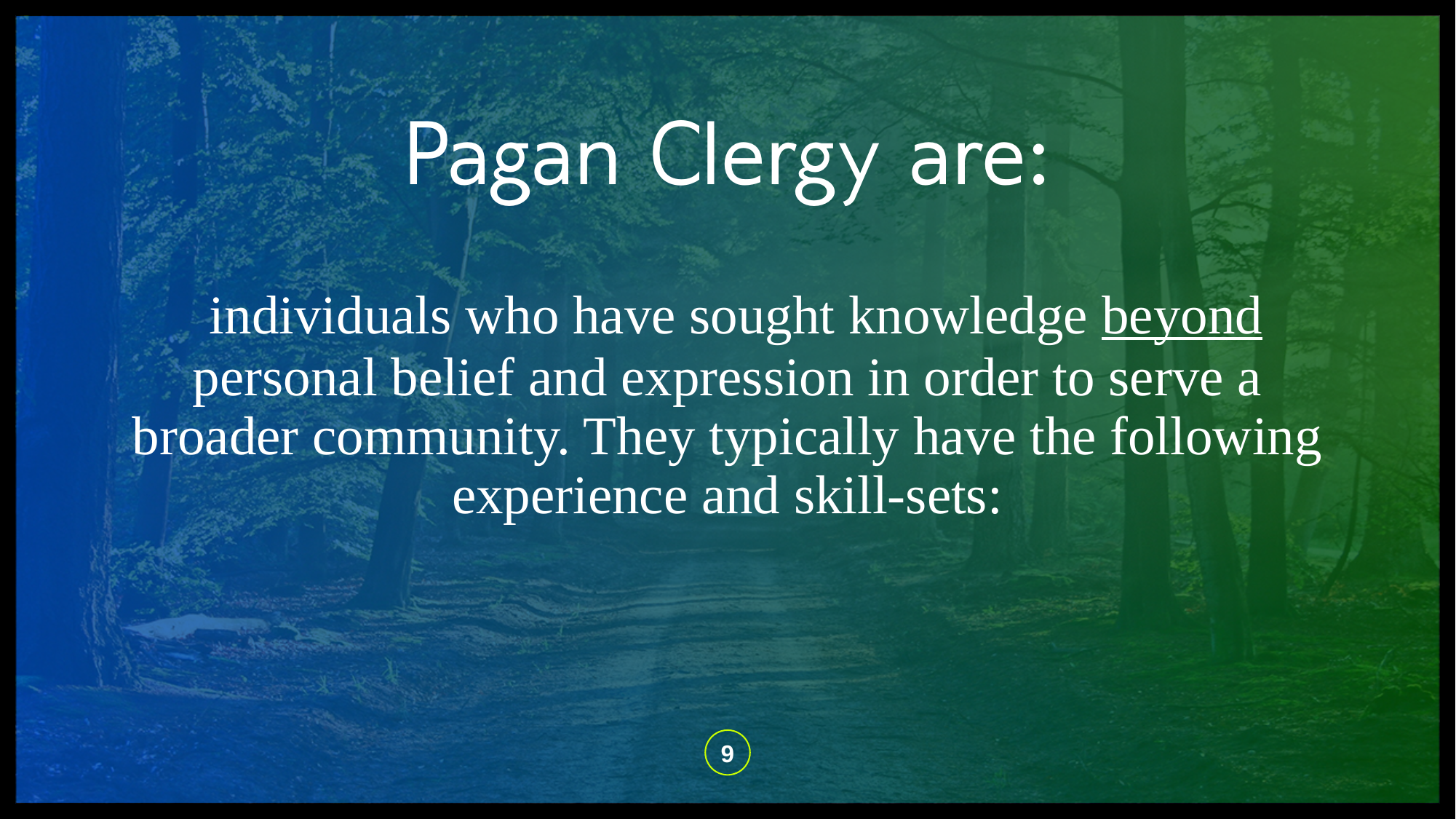

# Pagan Clergy are: individuals who have sought knowledge beyond personal belief and expression in order to serve a broader community. They typically have the following experience and skill-sets:
9